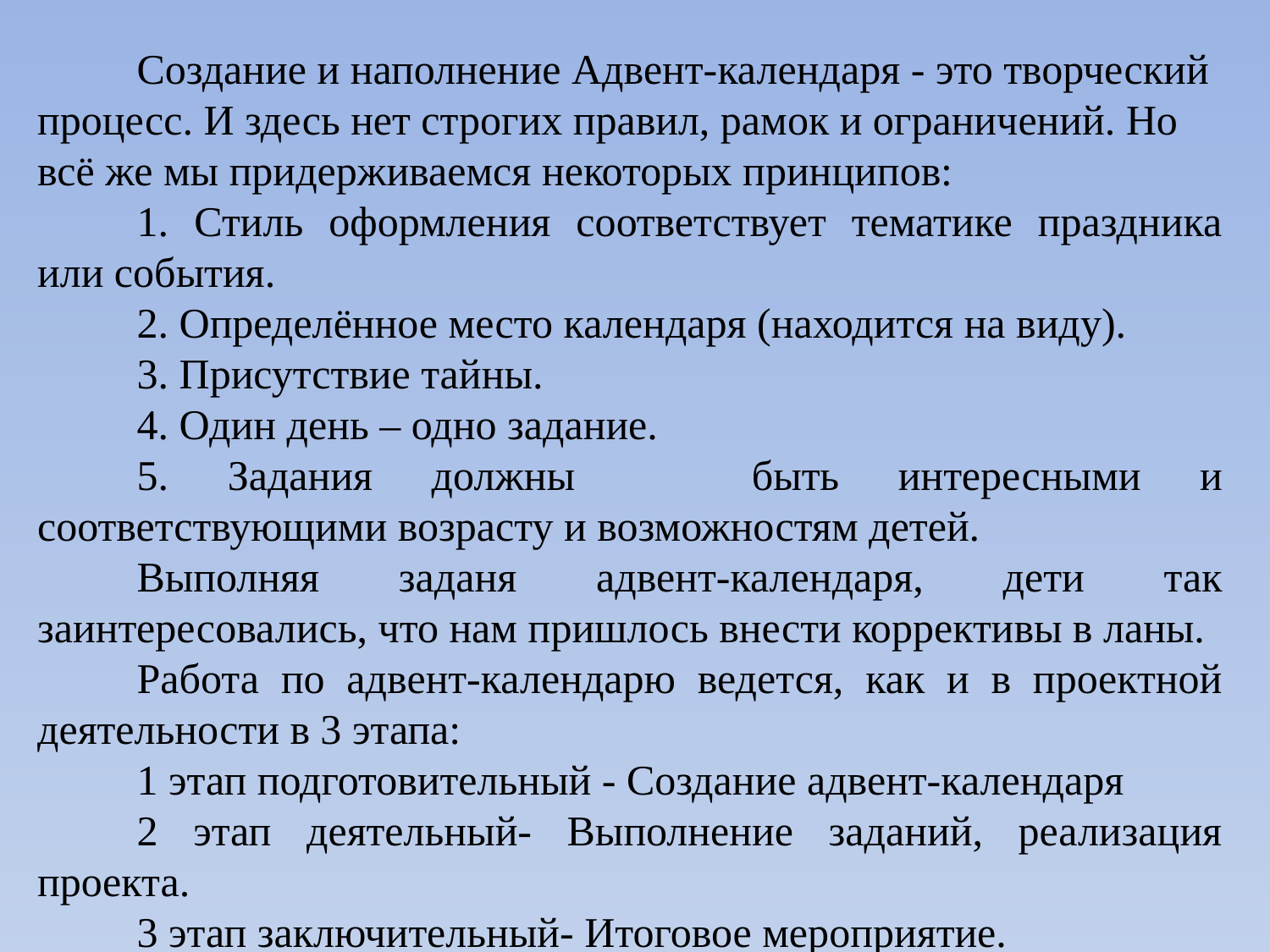

Создание и наполнение Адвент-календаря - это творческий процесс. И здесь нет строгих правил, рамок и ограничений. Но всё же мы придерживаемся некоторых принципов:
1. Стиль оформления соответствует тематике праздника или события.
2. Определённое место календаря (находится на виду).
3. Присутствие тайны.
4. Один день – одно задание.
5. Задания должны   быть интересными и соответствующими возрасту и возможностям детей.
Выполняя заданя адвент-календаря, дети так заинтересовались, что нам пришлось внести коррективы в ланы.
Работа по адвент-календарю ведется, как и в проектной деятельности в 3 этапа:
1 этап подготовительный - Создание адвент-календаря
2 этап деятельный- Выполнение заданий, реализация проекта.
3 этап заключительный- Итоговое мероприятие.